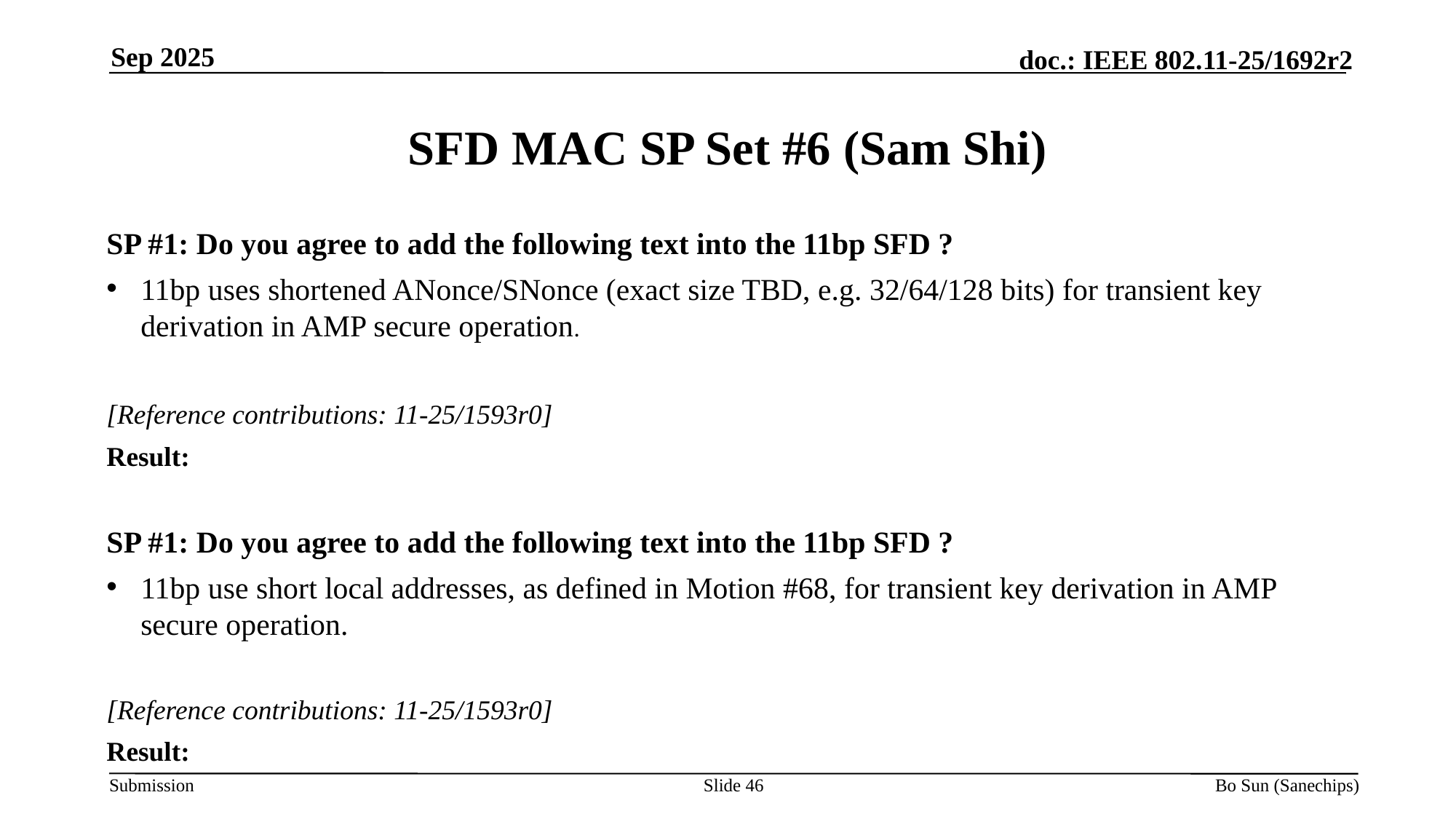

Sep 2025
# SFD MAC SP Set #6 (Sam Shi)
SP #1: Do you agree to add the following text into the 11bp SFD ?
11bp uses shortened ANonce/SNonce (exact size TBD, e.g. 32/64/128 bits) for transient key derivation in AMP secure operation.

[Reference contributions: 11-25/1593r0]
Result:

SP #1: Do you agree to add the following text into the 11bp SFD ?
11bp use short local addresses, as defined in Motion #68, for transient key derivation in AMP secure operation.

[Reference contributions: 11-25/1593r0]
Result:
Slide 46
Bo Sun (Sanechips)